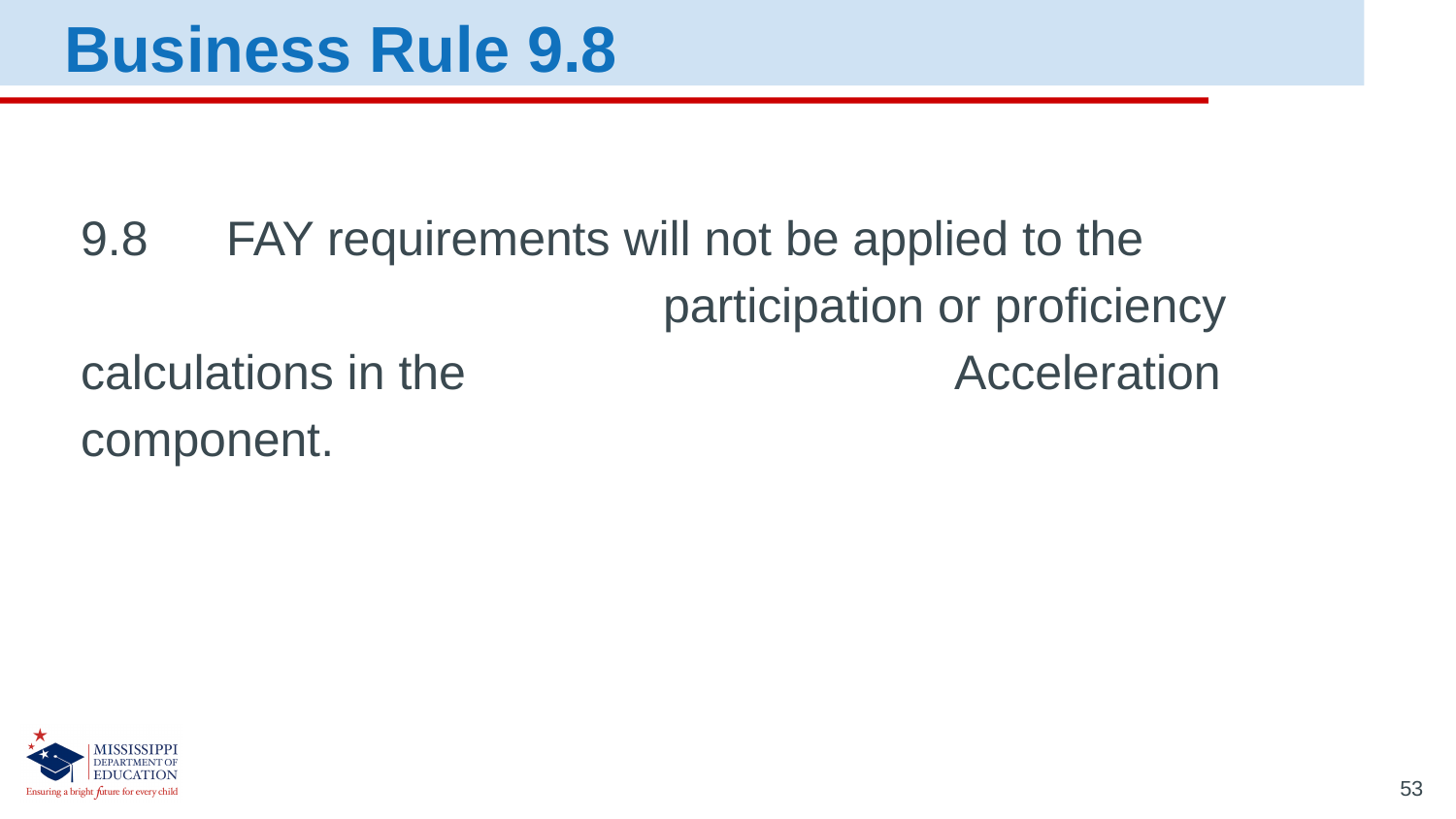

Business Rule 9.8
9.8   	FAY requirements will not be applied to the 					participation or proficiency calculations in the 				Acceleration component.
53